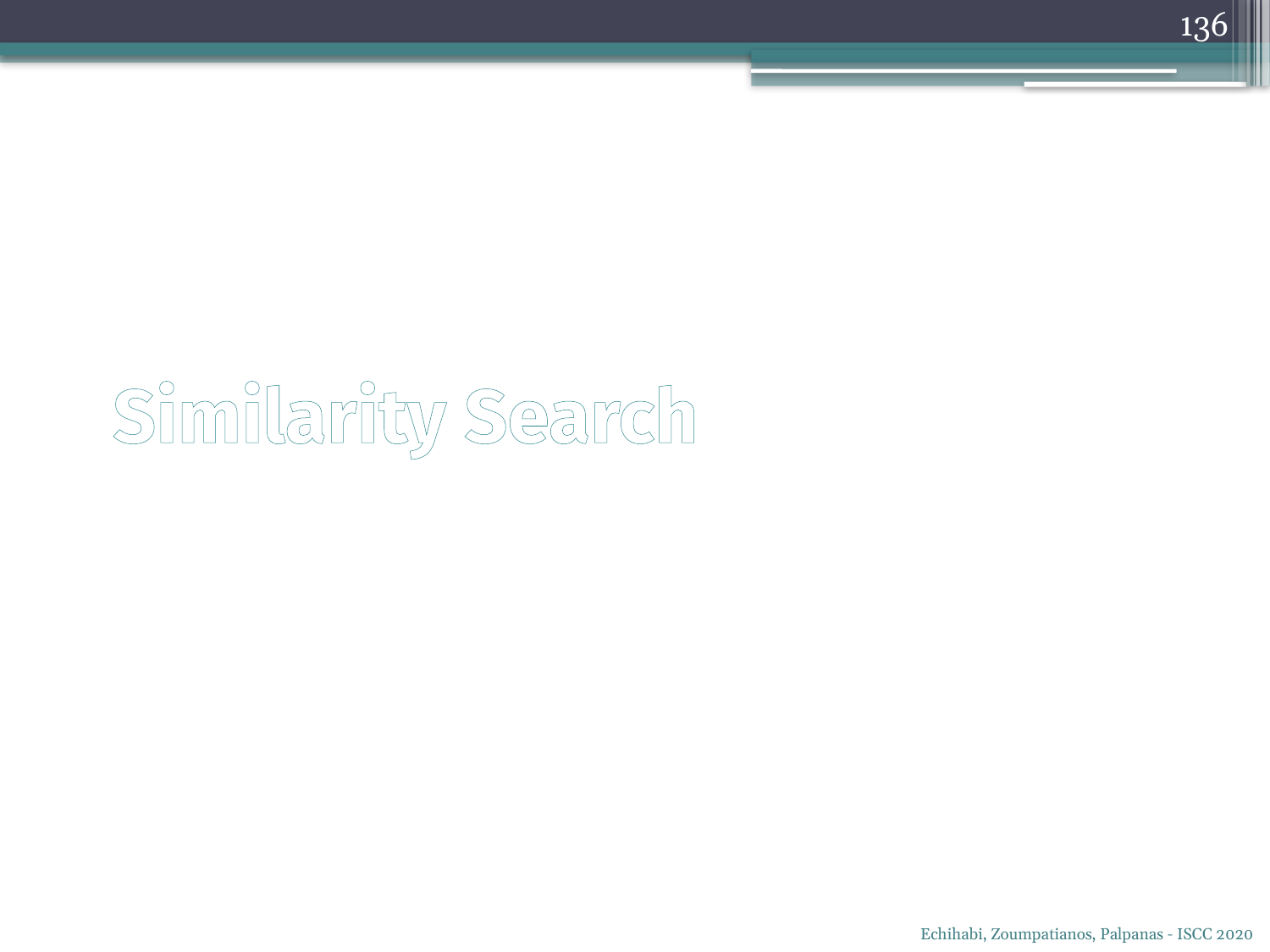

136
# Similarity Search

Echihabi, Zoumpatianos, Palpanas - ISCC 2020